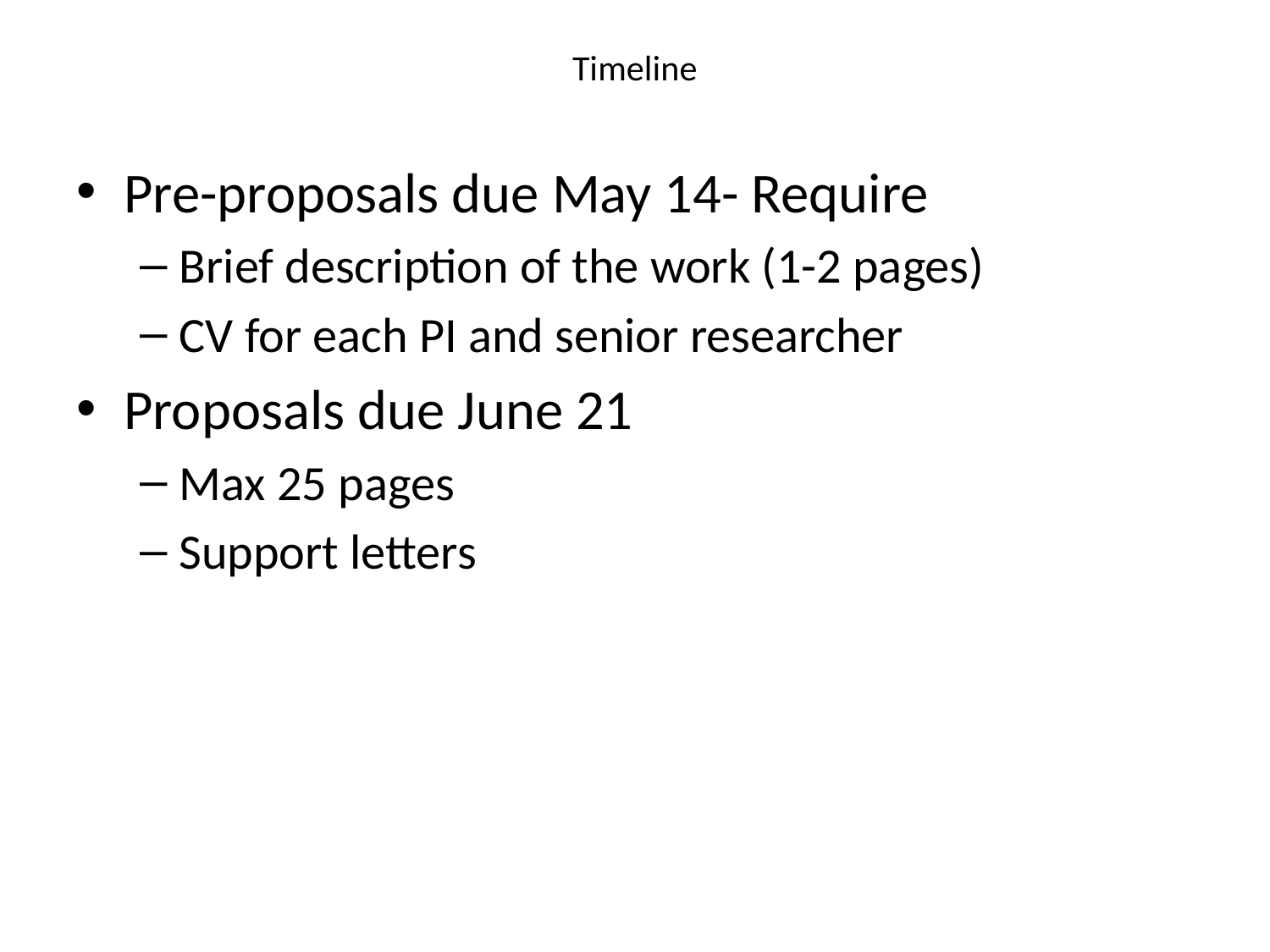

# Timeline
Pre-proposals due May 14- Require
Brief description of the work (1-2 pages)
CV for each PI and senior researcher
Proposals due June 21
Max 25 pages
Support letters